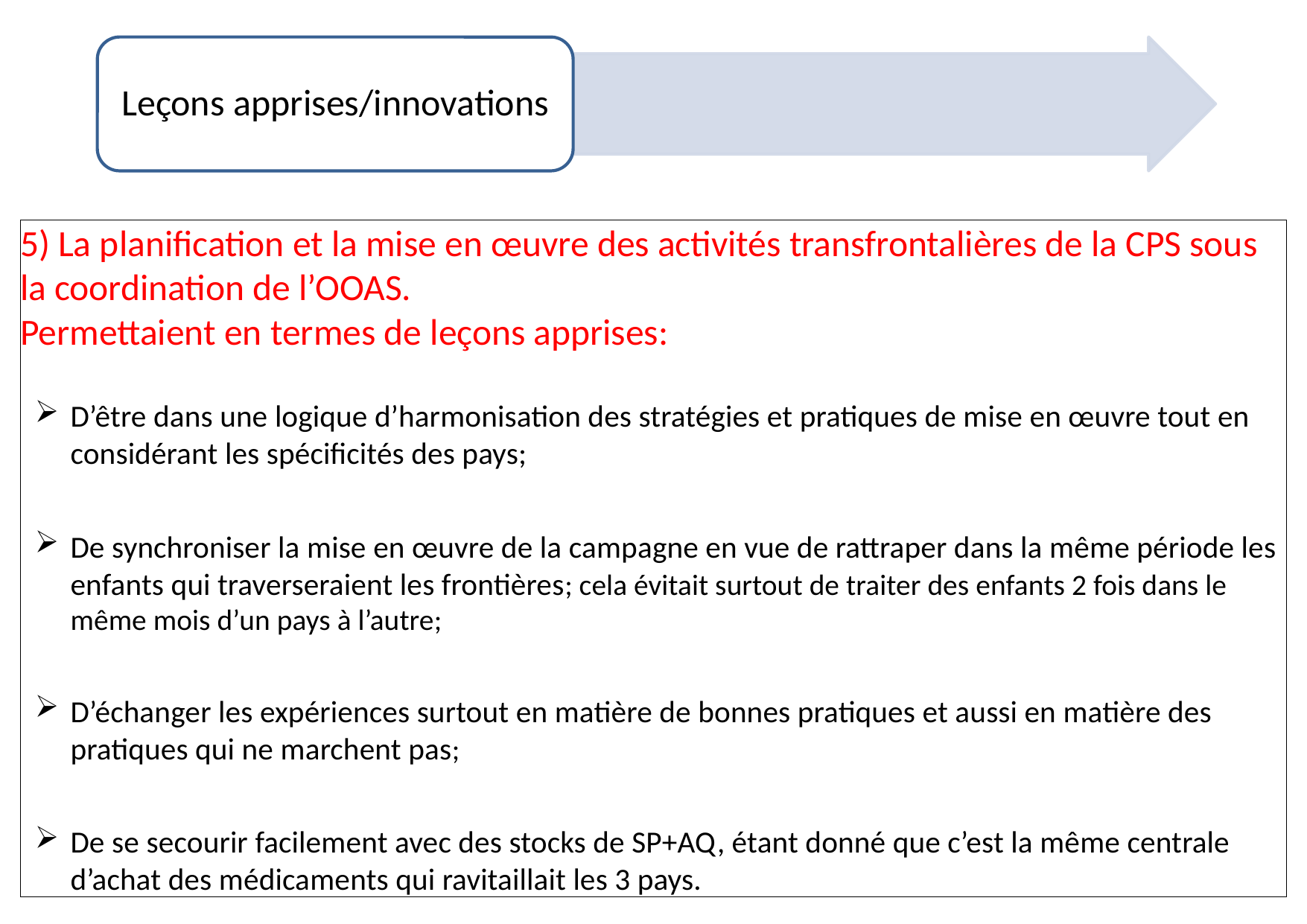

Leçons apprises/innovations

5) La planification et la mise en œuvre des activités transfrontalières de la CPS sous la coordination de l’OOAS.
Permettaient en termes de leçons apprises:

D’être dans une logique d’harmonisation des stratégies et pratiques de mise en œuvre tout en considérant les spécificités des pays;

De synchroniser la mise en œuvre de la campagne en vue de rattraper dans la même période les enfants qui traverseraient les frontières; cela évitait surtout de traiter des enfants 2 fois dans le même mois d’un pays à l’autre;

D’échanger les expériences surtout en matière de bonnes pratiques et aussi en matière des pratiques qui ne marchent pas;

De se secourir facilement avec des stocks de SP+AQ, étant donné que c’est la même centrale d’achat des médicaments qui ravitaillait les 3 pays.